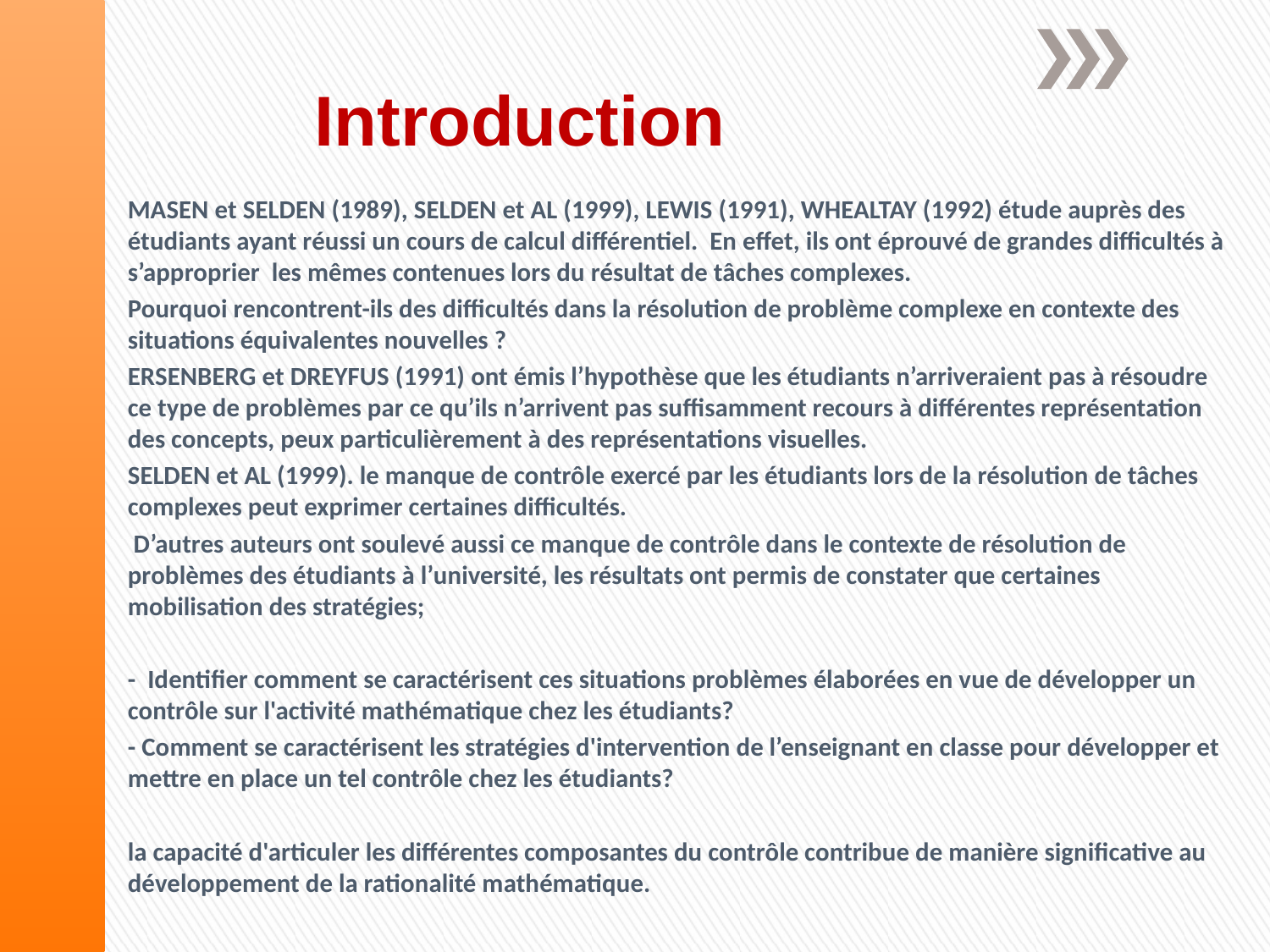

# Introduction
MASEN et SELDEN (1989), SELDEN et AL (1999), LEWIS (1991), WHEALTAY (1992) étude auprès des étudiants ayant réussi un cours de calcul différentiel.  En effet, ils ont éprouvé de grandes difficultés à s’approprier  les mêmes contenues lors du résultat de tâches complexes.
Pourquoi rencontrent-ils des difficultés dans la résolution de problème complexe en contexte des situations équivalentes nouvelles ?
ERSENBERG et DREYFUS (1991) ont émis l’hypothèse que les étudiants n’arriveraient pas à résoudre ce type de problèmes par ce qu’ils n’arrivent pas suffisamment recours à différentes représentation des concepts, peux particulièrement à des représentations visuelles.
SELDEN et AL (1999). le manque de contrôle exercé par les étudiants lors de la résolution de tâches complexes peut exprimer certaines difficultés.
 D’autres auteurs ont soulevé aussi ce manque de contrôle dans le contexte de résolution de problèmes des étudiants à l’université, les résultats ont permis de constater que certaines mobilisation des stratégies;

-  Identifier comment se caractérisent ces situations problèmes élaborées en vue de développer un contrôle sur l'activité mathématique chez les étudiants?
- Comment se caractérisent les stratégies d'intervention de l’enseignant en classe pour développer et mettre en place un tel contrôle chez les étudiants?

la capacité d'articuler les différentes composantes du contrôle contribue de manière significative au développement de la rationalité mathématique.